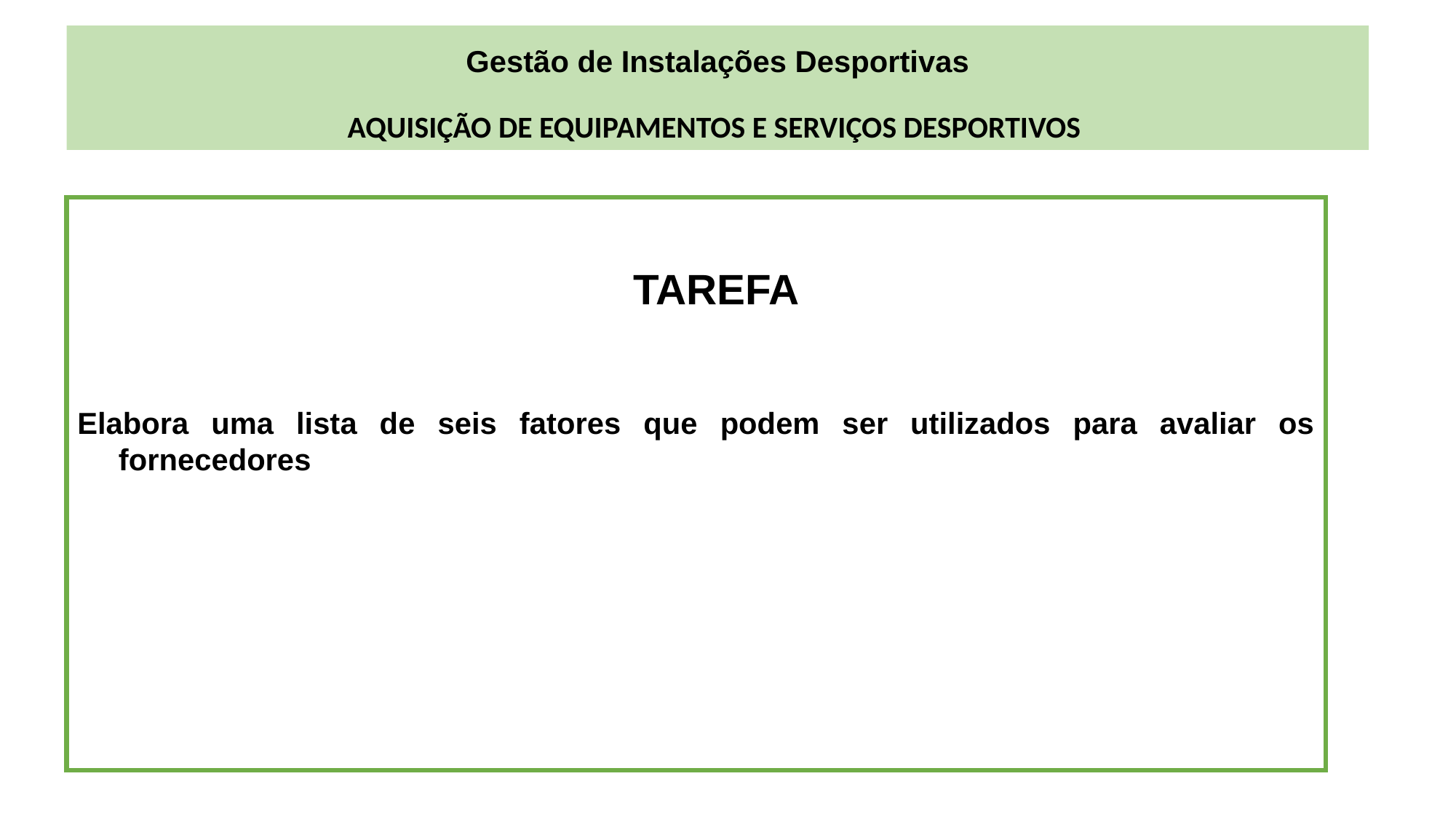

Gestão de Instalações Desportivas
AQUISIÇÃO DE EQUIPAMENTOS E SERVIÇOS DESPORTIVOS

	TAREFA

Elabora uma lista de seis fatores que podem ser utilizados para avaliar os fornecedores